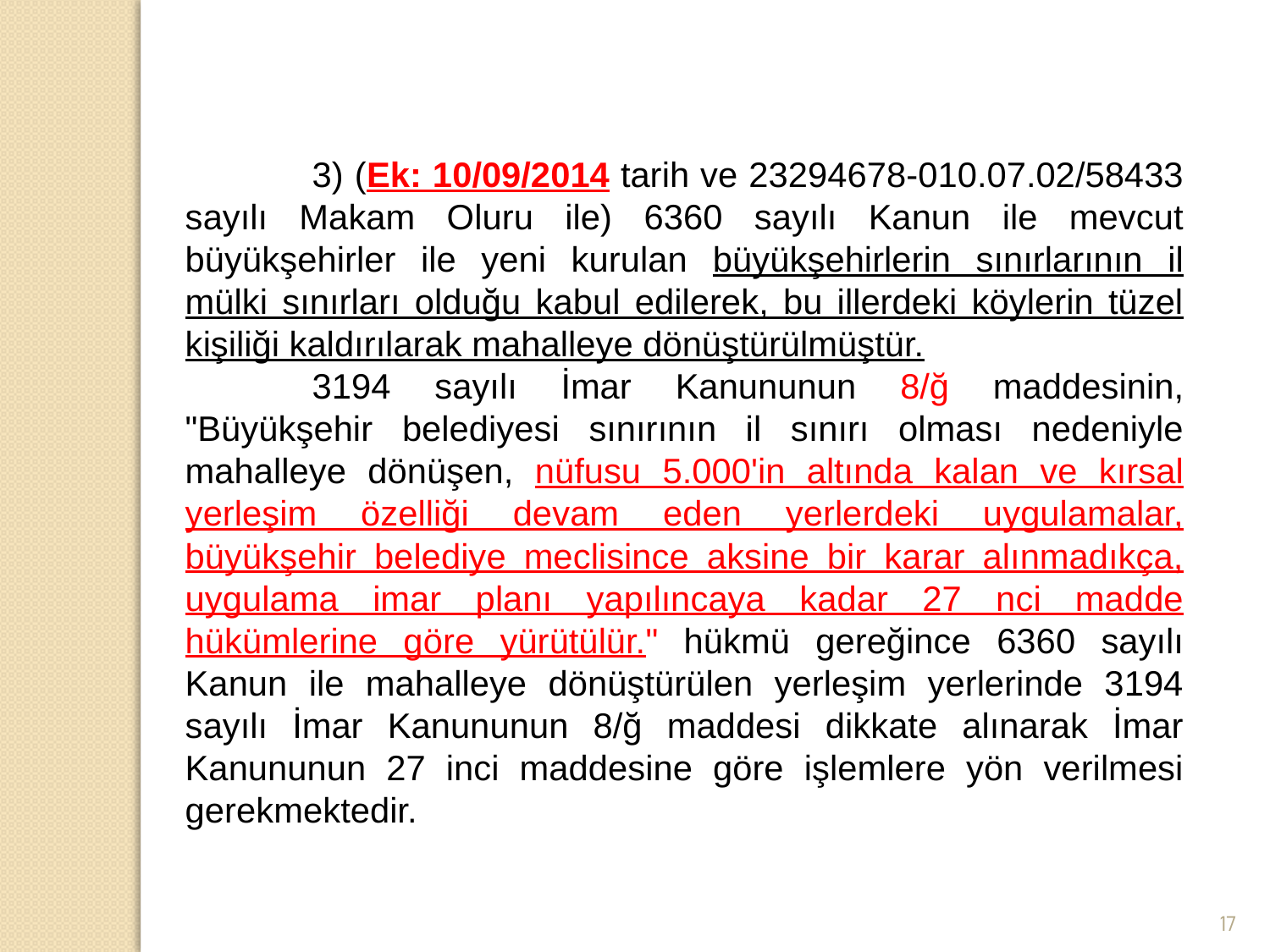

3) (Ek: 10/09/2014 tarih ve 23294678-010.07.02/58433 sayılı Makam Oluru ile) 6360 sayılı Kanun ile mevcut büyükşehirler ile yeni kurulan büyükşehirlerin sınırlarının il mülki sınırları olduğu kabul edilerek, bu illerdeki köylerin tüzel kişiliği kaldırılarak mahalleye dönüştürülmüştür.
	3194 sayılı İmar Kanununun 8/ğ maddesinin, "Büyükşehir belediyesi sınırının il sınırı olması nedeniyle mahalleye dönüşen, nüfusu 5.000'in altında kalan ve kırsal yerleşim özelliği devam eden yerlerdeki uygulamalar, büyükşehir belediye meclisince aksine bir karar alınmadıkça, uygulama imar planı yapılıncaya kadar 27 nci madde hükümlerine göre yürütülür." hükmü gereğince 6360 sayılı Kanun ile mahalleye dönüştürülen yerleşim yerlerinde 3194 sayılı İmar Kanununun 8/ğ maddesi dikkate alınarak İmar Kanununun 27 inci maddesine göre işlemlere yön verilmesi gerekmektedir.
17